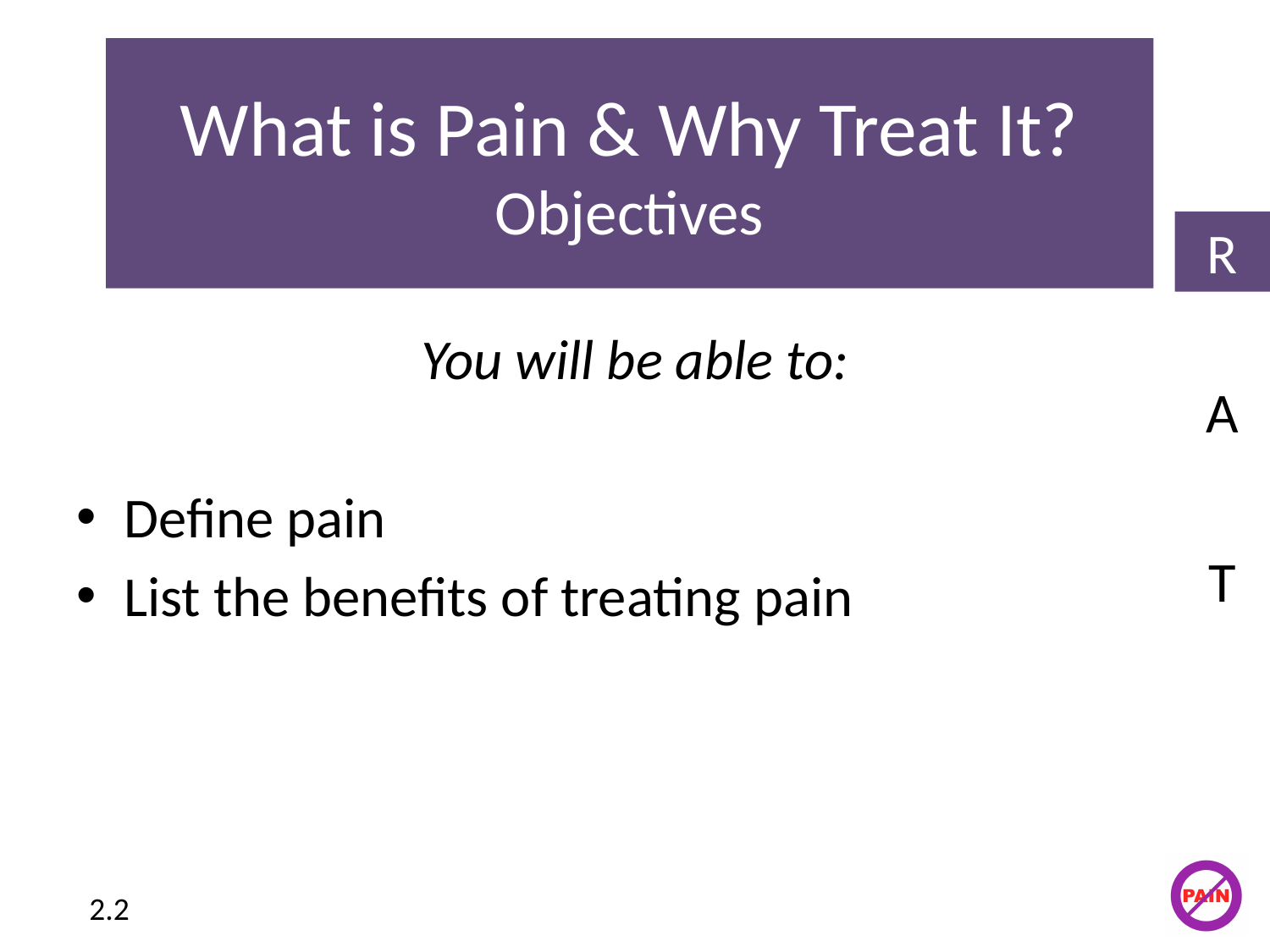

# What is Pain & Why Treat It? Objectives
R
You will be able to:

Define pain
List the benefits of treating pain

A
T
2.2